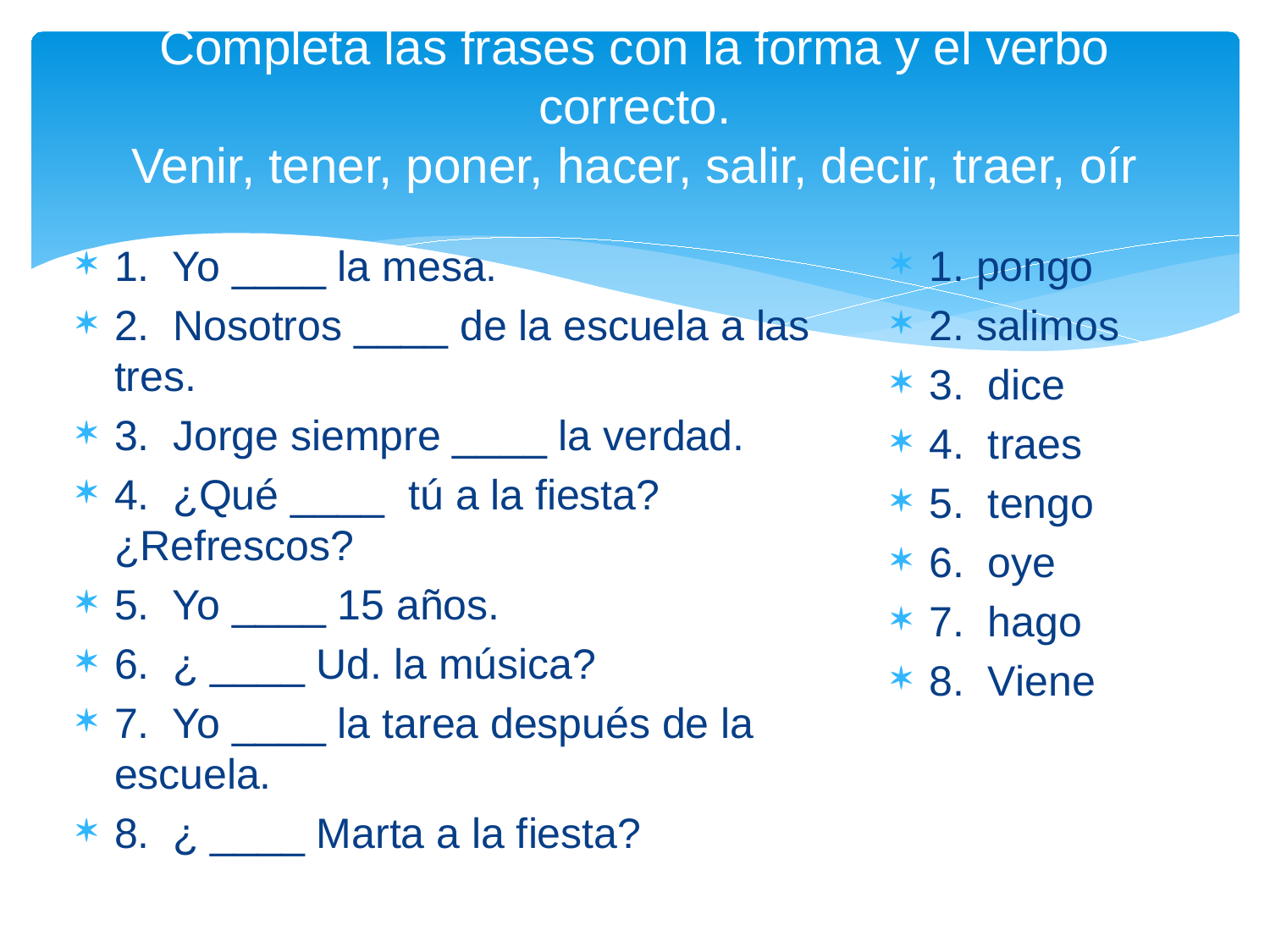

# Completa las frases con la forma y el verbo correcto. Venir, tener, poner, hacer, salir, decir, traer, oír
1.  Yo ____ la mesa.
2.  Nosotros ____ de la escuela a las tres.
3.  Jorge siempre ____ la verdad.
4.  ¿Qué ____  tú a la fiesta?  ¿Refrescos?
5.  Yo ____ 15 años.
6.  ¿ ____ Ud. la música?
7.  Yo ____ la tarea después de la escuela.
8.  ¿ ____ Marta a la fiesta?

1. pongo
2. salimos
3.  dice
4.  traes
5.  tengo
6.  oye
7.  hago
8.  Viene